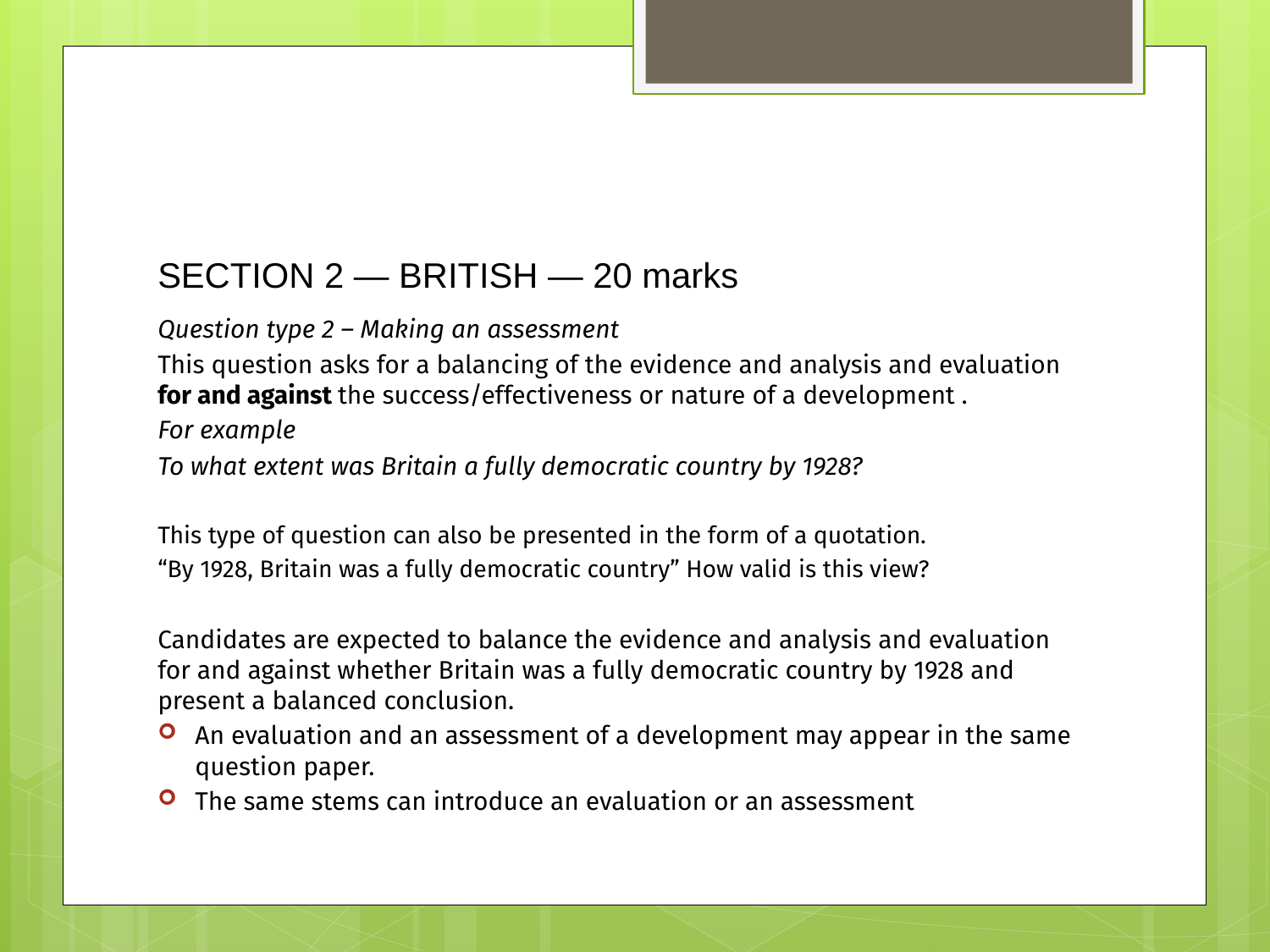

# SECTION 2 — BRITISH — 20 marks
Question type 2 – Making an assessment
This question asks for a balancing of the evidence and analysis and evaluation for and against the success/effectiveness or nature of a development .
For example
To what extent was Britain a fully democratic country by 1928?

This type of question can also be presented in the form of a quotation.
“By 1928, Britain was a fully democratic country” How valid is this view?

Candidates are expected to balance the evidence and analysis and evaluation for and against whether Britain was a fully democratic country by 1928 and present a balanced conclusion.
An evaluation and an assessment of a development may appear in the same question paper.
The same stems can introduce an evaluation or an assessment